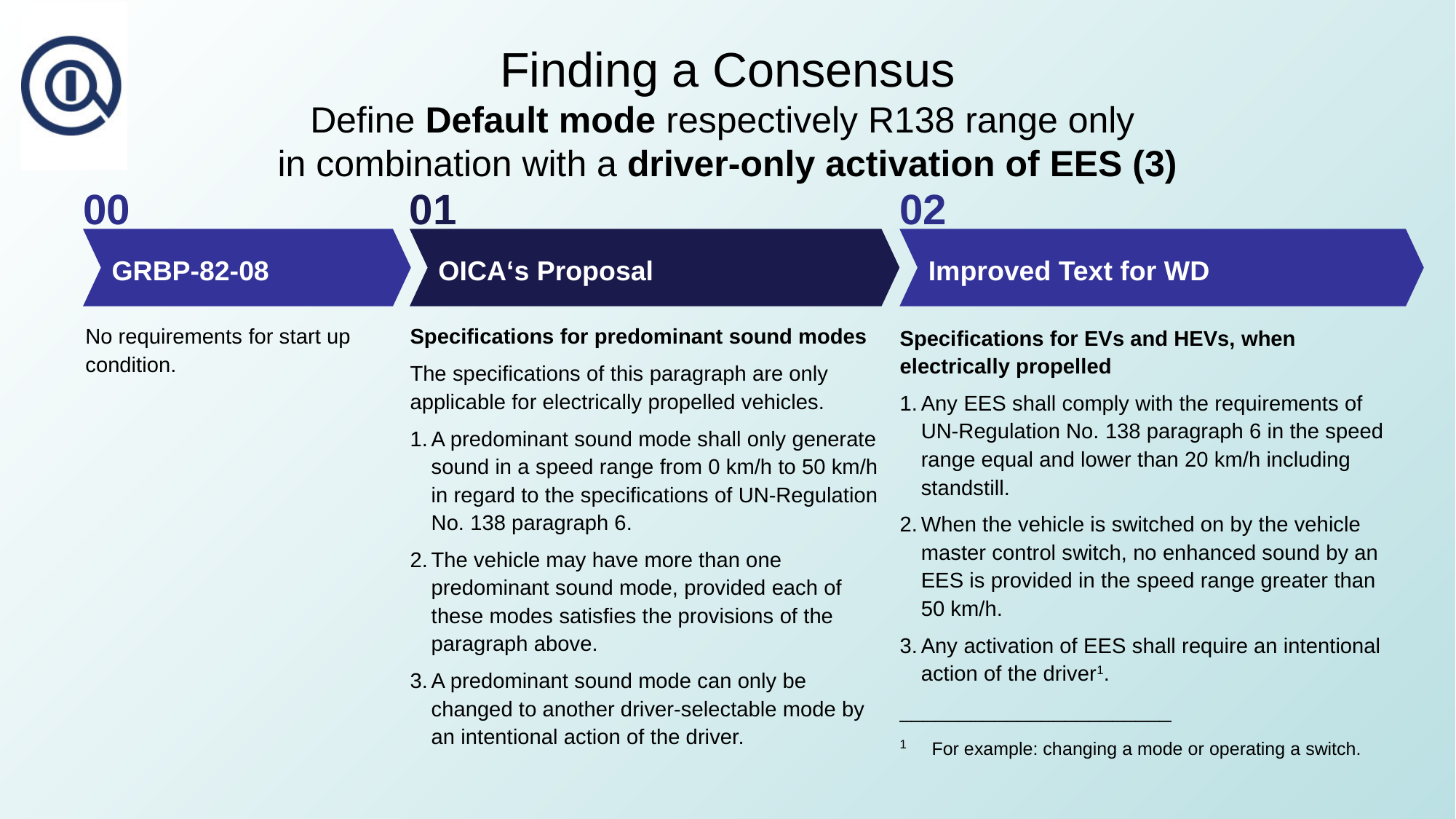

# Finding a Consensus Define Default mode respectively R138 range only in combination with a driver-only activation of EES (3)
00
01
02
GRBP-82-08
OICA‘s Proposal
Improved Text for WD
No requirements for start up condition.
Specifications for predominant sound modes
The specifications of this paragraph are only applicable for electrically propelled vehicles.
A predominant sound mode shall only generate sound in a speed range from 0 km/h to 50 km/h in regard to the specifications of UN-Regulation No. 138 paragraph 6.
The vehicle may have more than one predominant sound mode, provided each of these modes satisfies the provisions of the paragraph above.
A predominant sound mode can only be changed to another driver-selectable mode by an intentional action of the driver.

Specifications for EVs and HEVs, when electrically propelled
Any EES shall comply with the requirements of UN-Regulation No. 138 paragraph 6 in the speed range equal and lower than 20 km/h including standstill.
When the vehicle is switched on by the vehicle master control switch, no enhanced sound by an EES is provided in the speed range greater than 50 km/h.
Any activation of EES shall require an intentional action of the driver1.
_______________________
1 	For example: changing a mode or operating a switch.